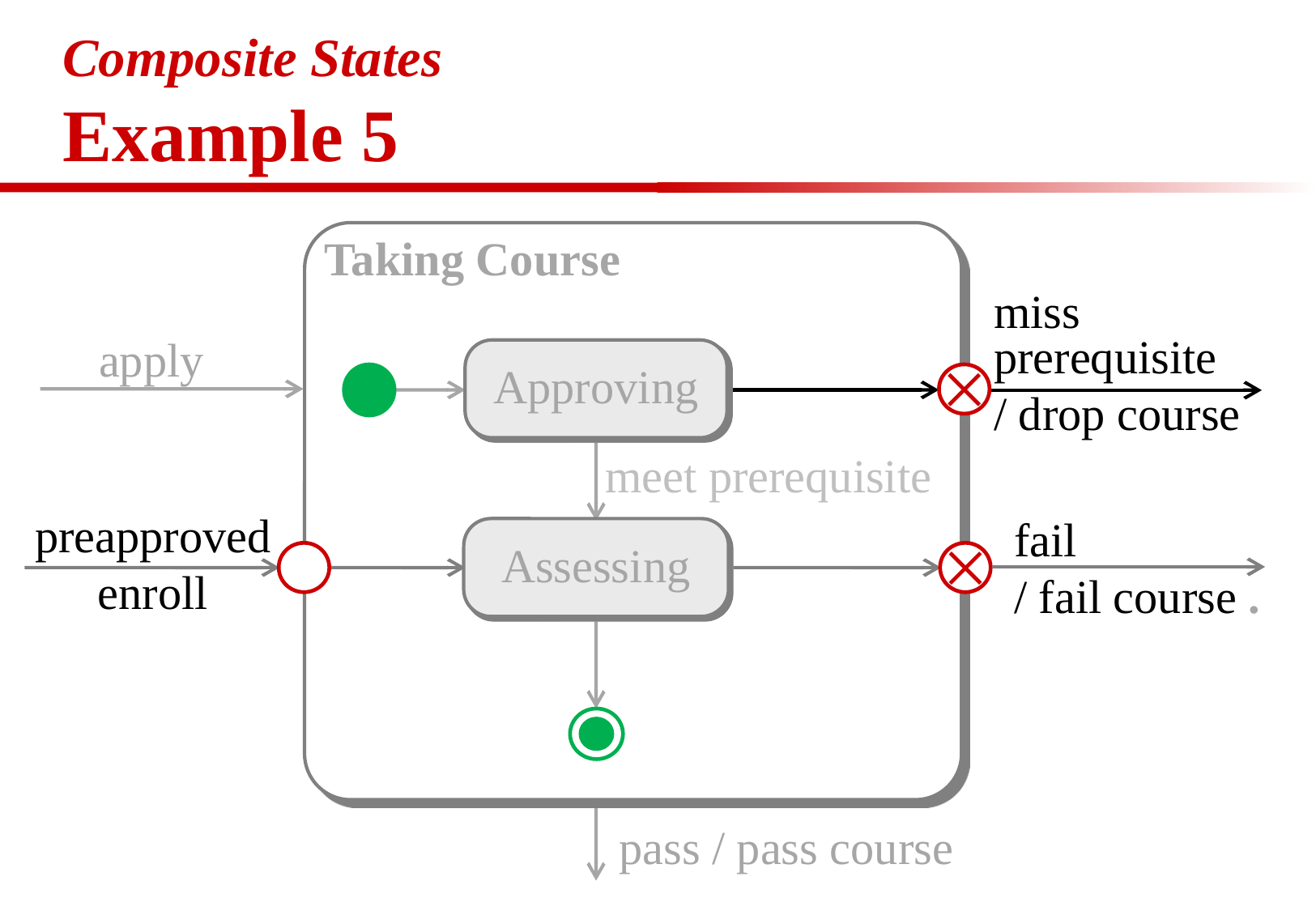

# Composite States Example 5

Taking Course

miss prerequisite
/ drop course

apply

Approving

meet prerequisite
preapproved enroll

fail
/ fail course .

Assessing

pass / pass course